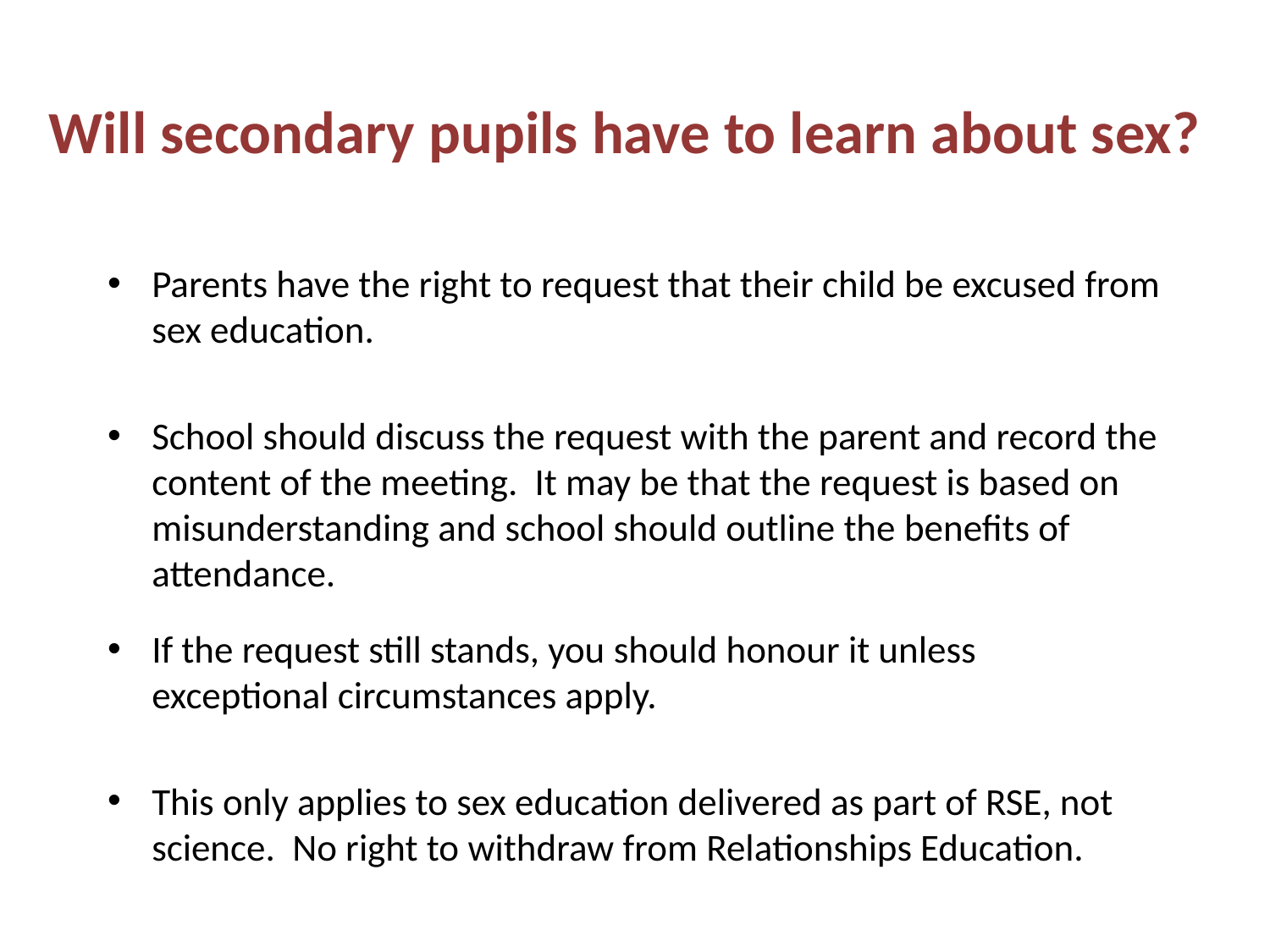

# Will secondary pupils have to learn about sex?

Parents have the right to request that their child be excused from sex education.

School should discuss the request with the parent and record the content of the meeting.  It may be that the request is based on misunderstanding and school should outline the benefits of attendance.

If the request still stands, you should honour it unless exceptional circumstances apply.

This only applies to sex education delivered as part of RSE, not science.  No right to withdraw from Relationships Education.